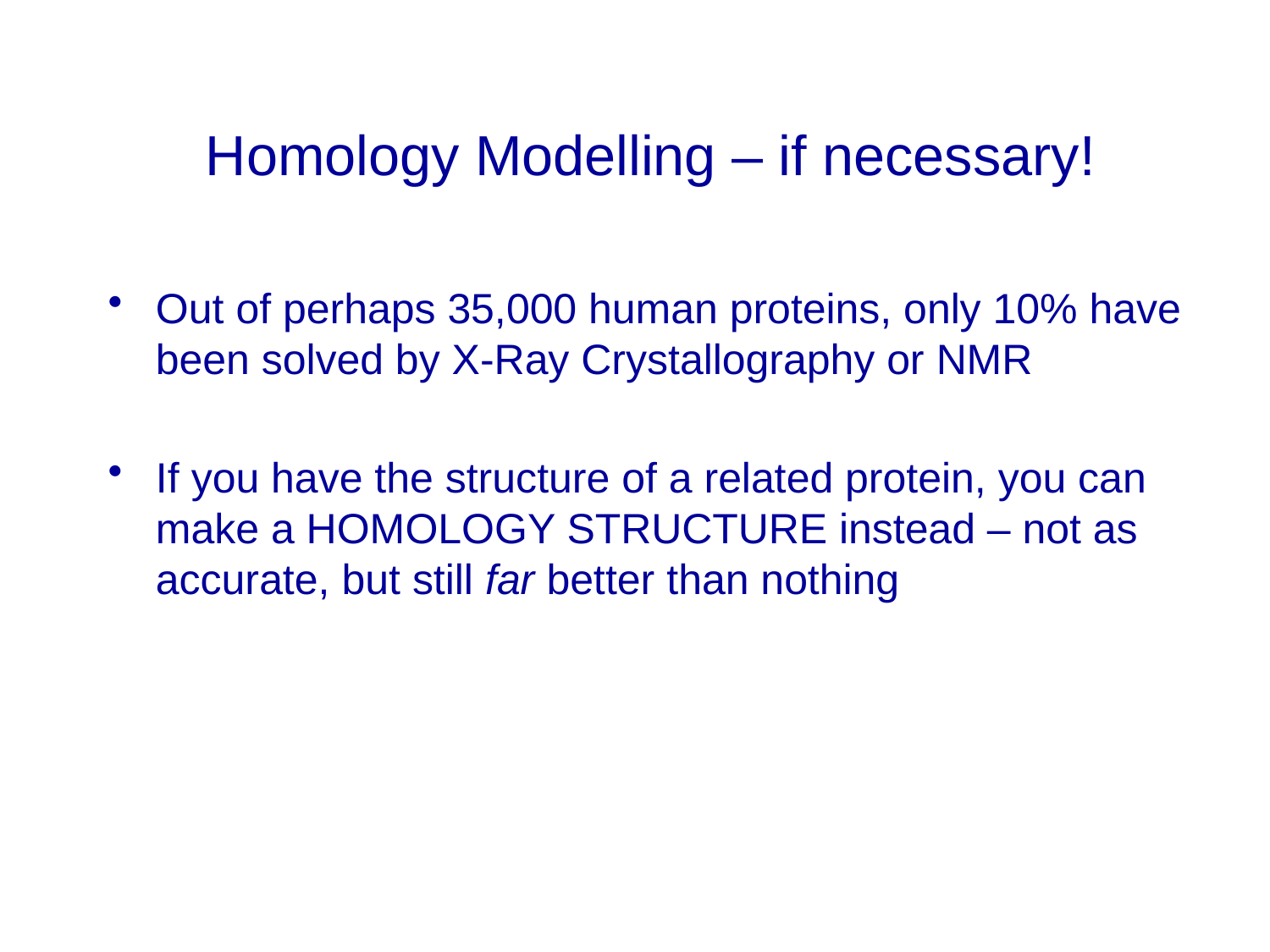

# Homology Modelling – if necessary!
Out of perhaps 35,000 human proteins, only 10% have been solved by X-Ray Crystallography or NMR

If you have the structure of a related protein, you can make a HOMOLOGY STRUCTURE instead – not as accurate, but still far better than nothing